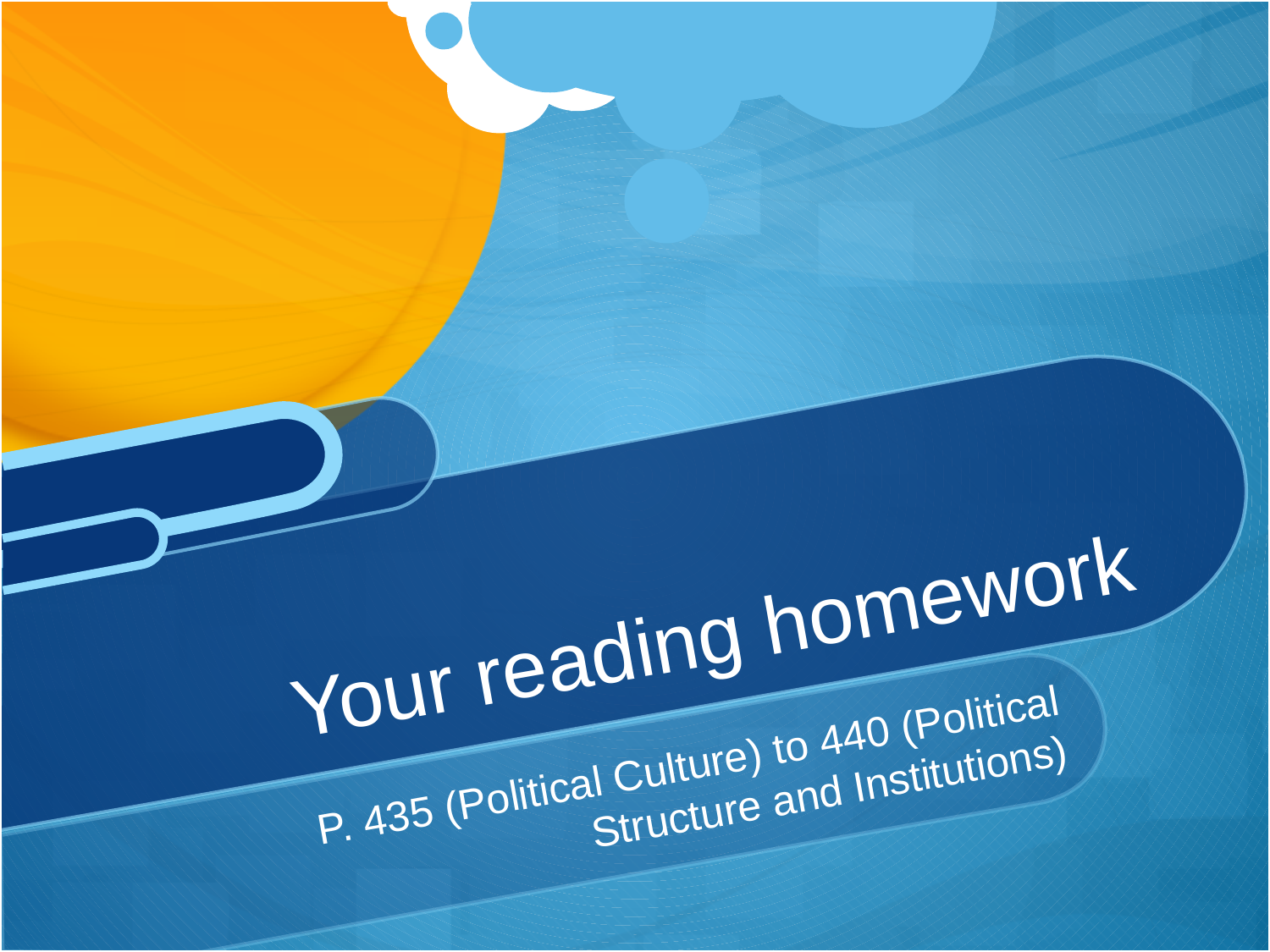

# Your reading homework
P. 435 (Political Culture) to 440 (Political Structure and Institutions)